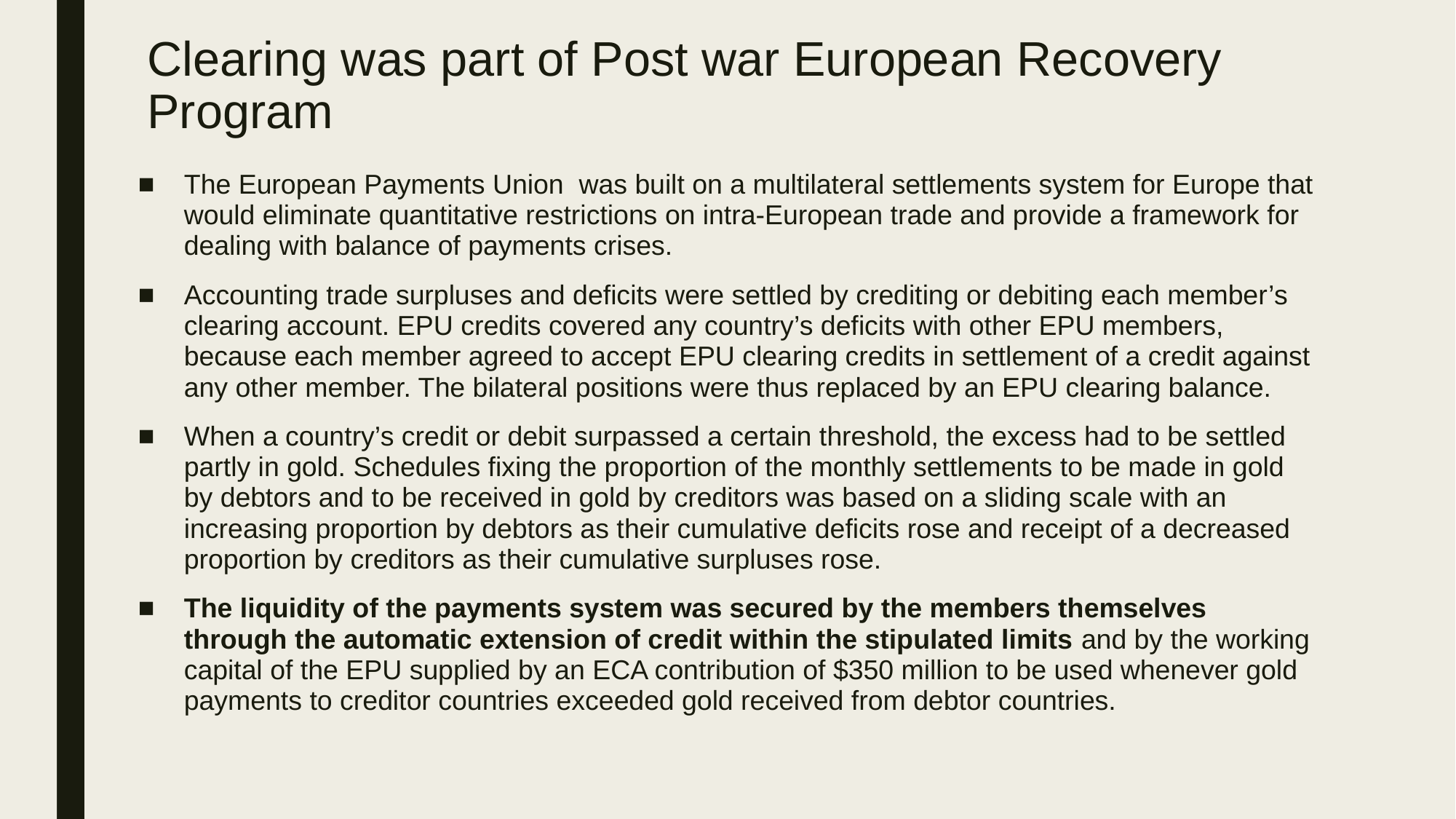

# Clearing was part of Post war European Recovery Program
The European Payments Union  was built on a multilateral settlements system for Europe that would eliminate quantitative restrictions on intra-European trade and provide a framework for dealing with balance of payments crises.
Accounting trade surpluses and deficits were settled by crediting or debiting each member’s clearing account. EPU credits covered any country’s deficits with other EPU members, because each member agreed to accept EPU clearing credits in settlement of a credit against any other member. The bilateral positions were thus replaced by an EPU clearing balance.
When a country’s credit or debit surpassed a certain threshold, the excess had to be settled partly in gold. Schedules fixing the proportion of the monthly settlements to be made in gold by debtors and to be received in gold by creditors was based on a sliding scale with an increasing proportion by debtors as their cumulative deficits rose and receipt of a decreased proportion by creditors as their cumulative surpluses rose.
The liquidity of the payments system was secured by the members themselves through the automatic extension of credit within the stipulated limits and by the working capital of the EPU supplied by an ECA contribution of $350 million to be used whenever gold payments to creditor countries exceeded gold received from debtor countries.